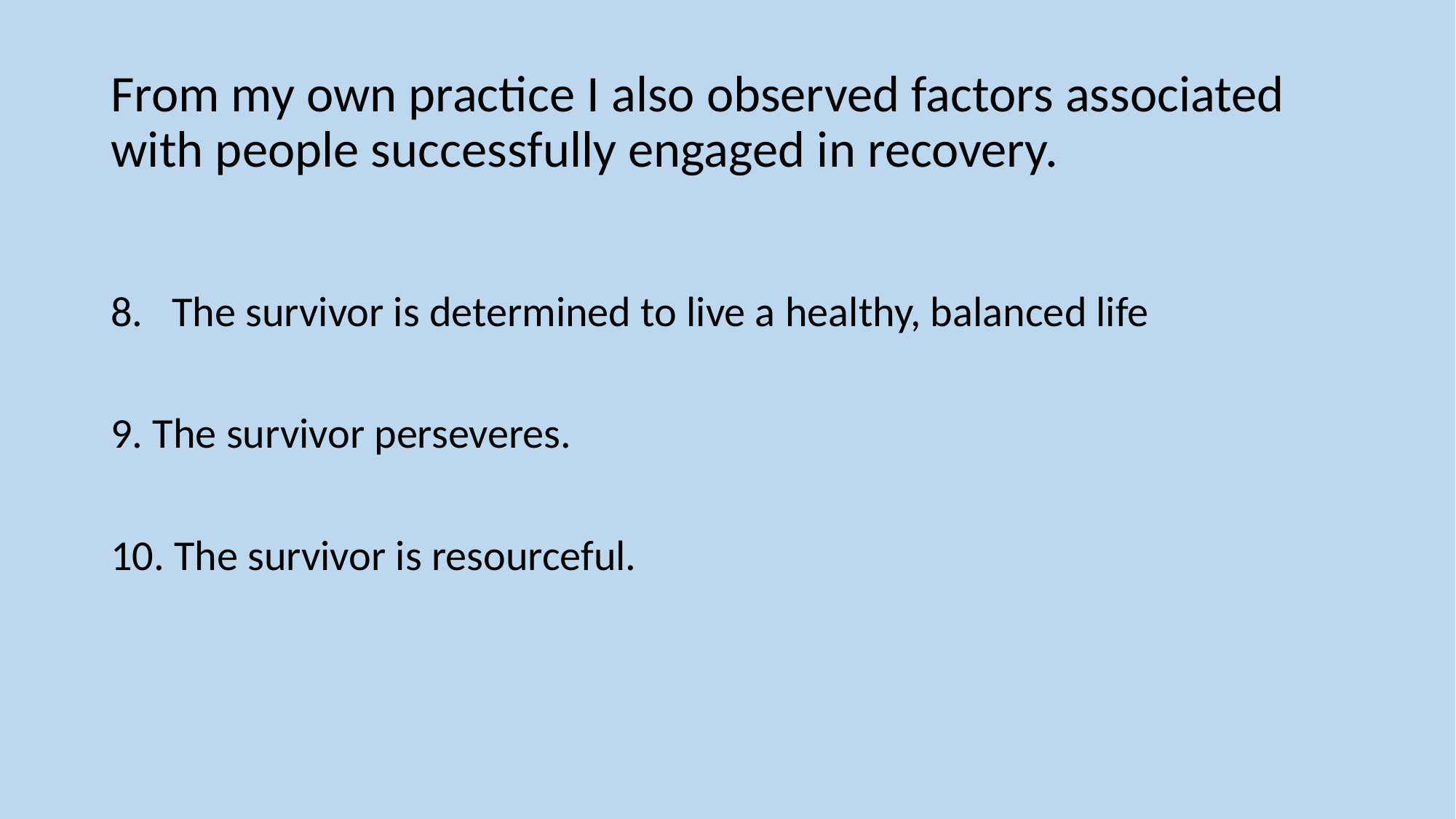

# From my own practice I also observed factors associated with people successfully engaged in recovery.

8.   The survivor is determined to live a healthy, balanced life

9. The survivor perseveres.

10. The survivor is resourceful.